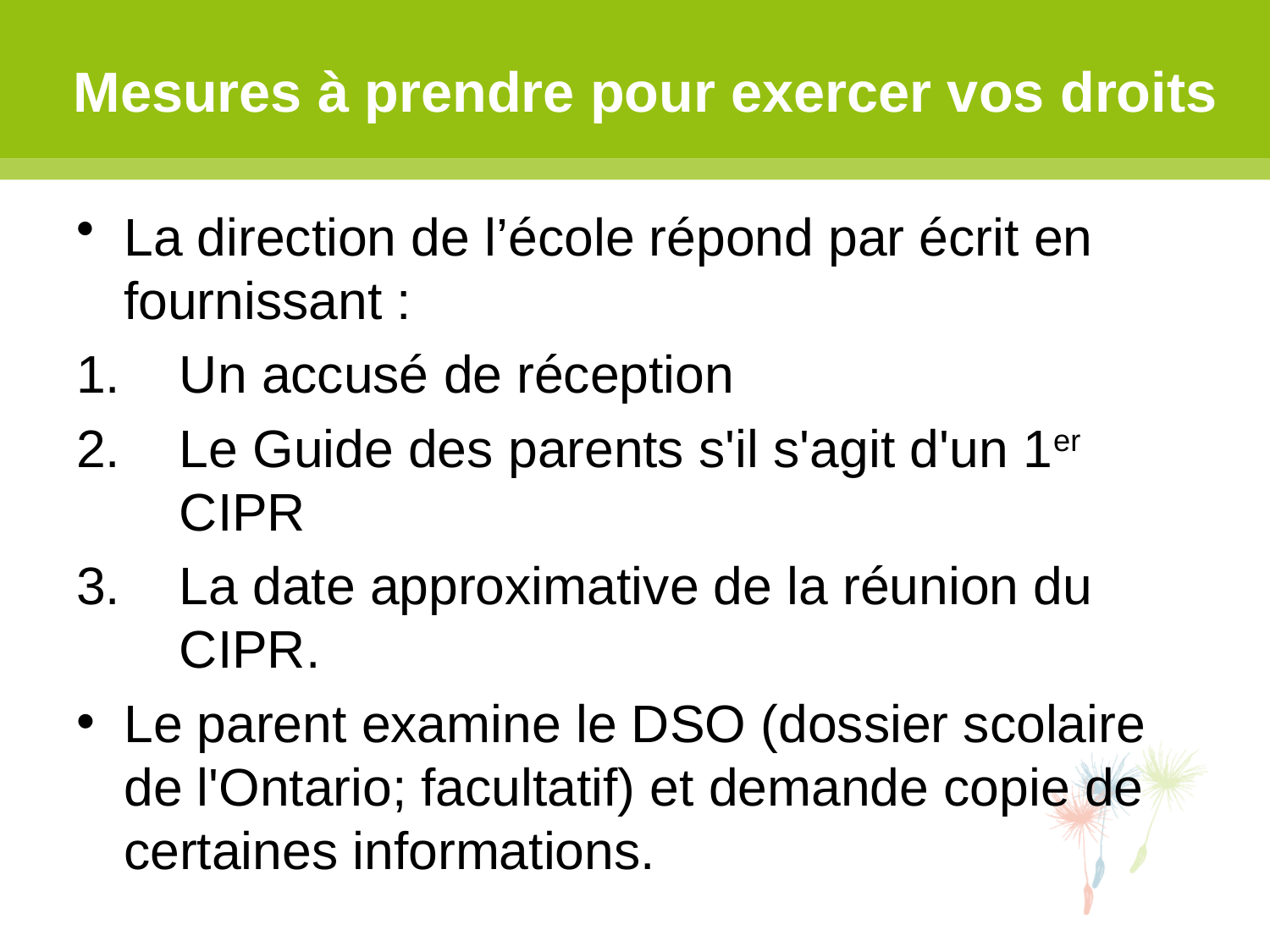

Mesures à prendre pour exercer vos droits
La direction de l’école répond par écrit en fournissant :
Un accusé de réception
Le Guide des parents s'il s'agit d'un 1er CIPR
La date approximative de la réunion du CIPR.
Le parent examine le DSO (dossier scolaire de l'Ontario; facultatif) et demande copie de certaines informations.